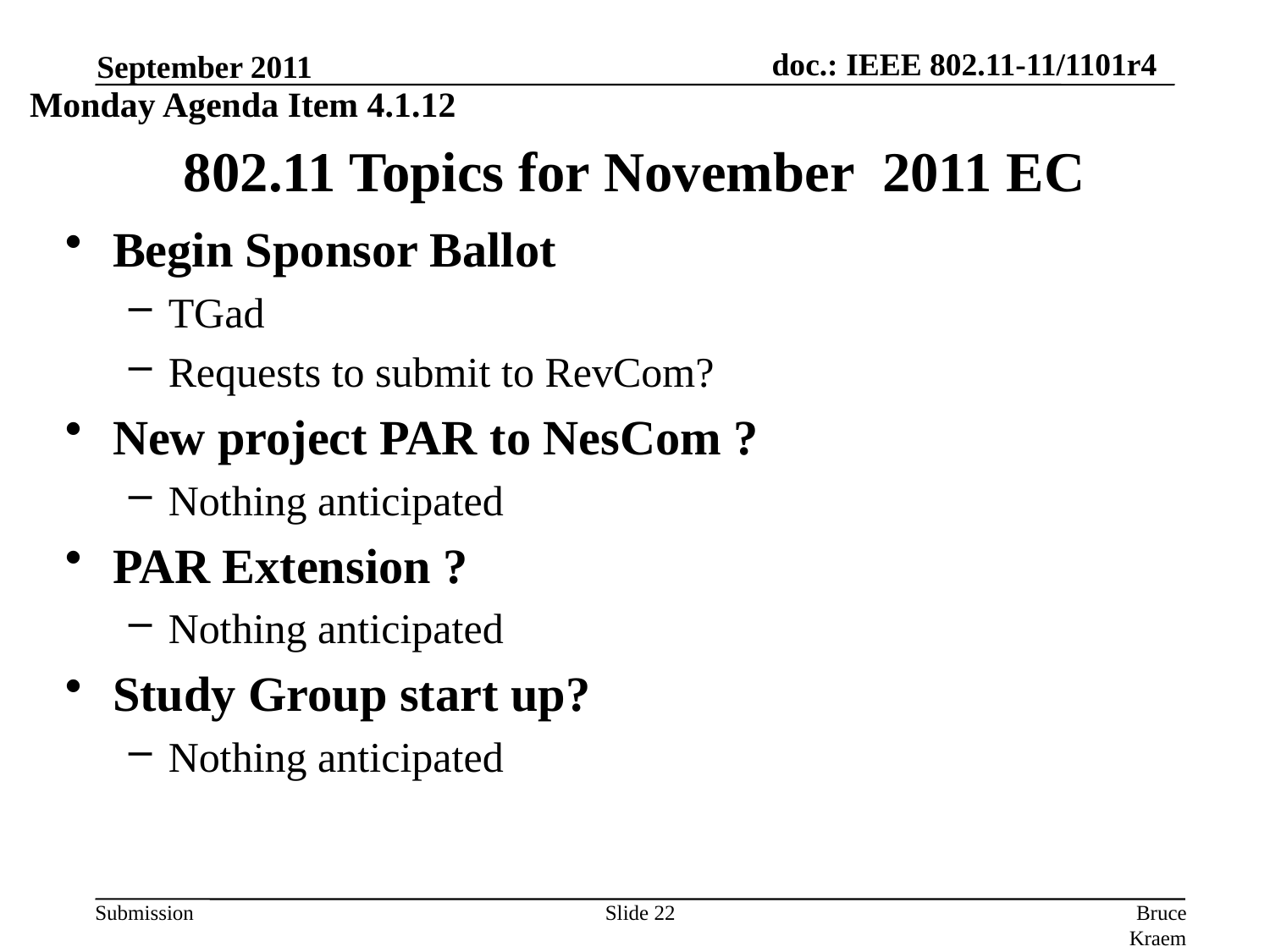

September 2011
Monday Agenda Item 4.1.12
# 802.11 Topics for November  2011 EC
Begin Sponsor Ballot
TGad
Requests to submit to RevCom?
New project PAR to NesCom ?
Nothing anticipated
PAR Extension ?
Nothing anticipated
Study Group start up?
Nothing anticipated
Slide 22
Bruce Kraemer, Marvell